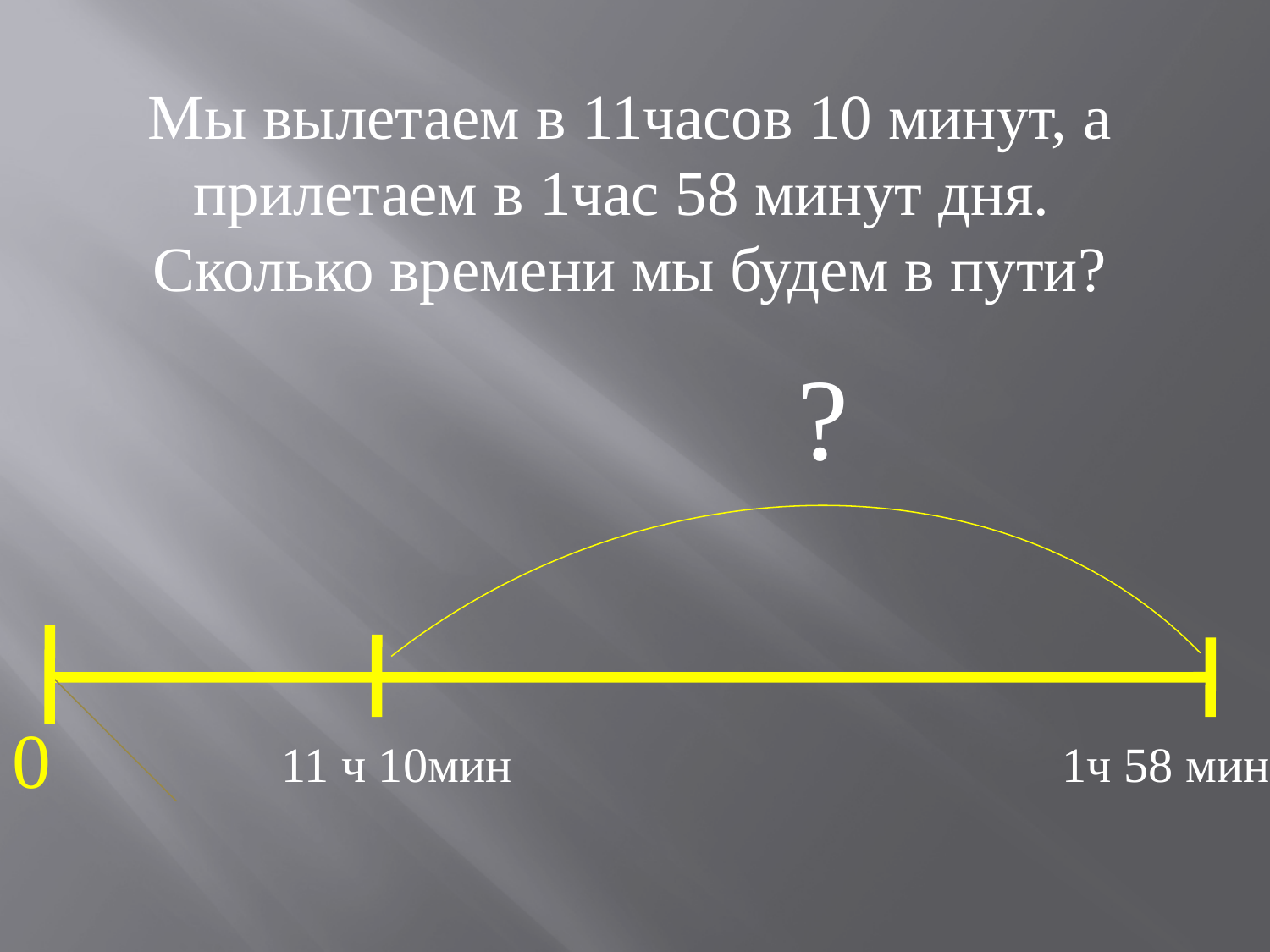

Мы вылетаем в 11часов 10 минут, а прилетаем в 1час 58 минут дня.
Сколько времени мы будем в пути?
?

0
11 ч 10мин
1ч 58 мин